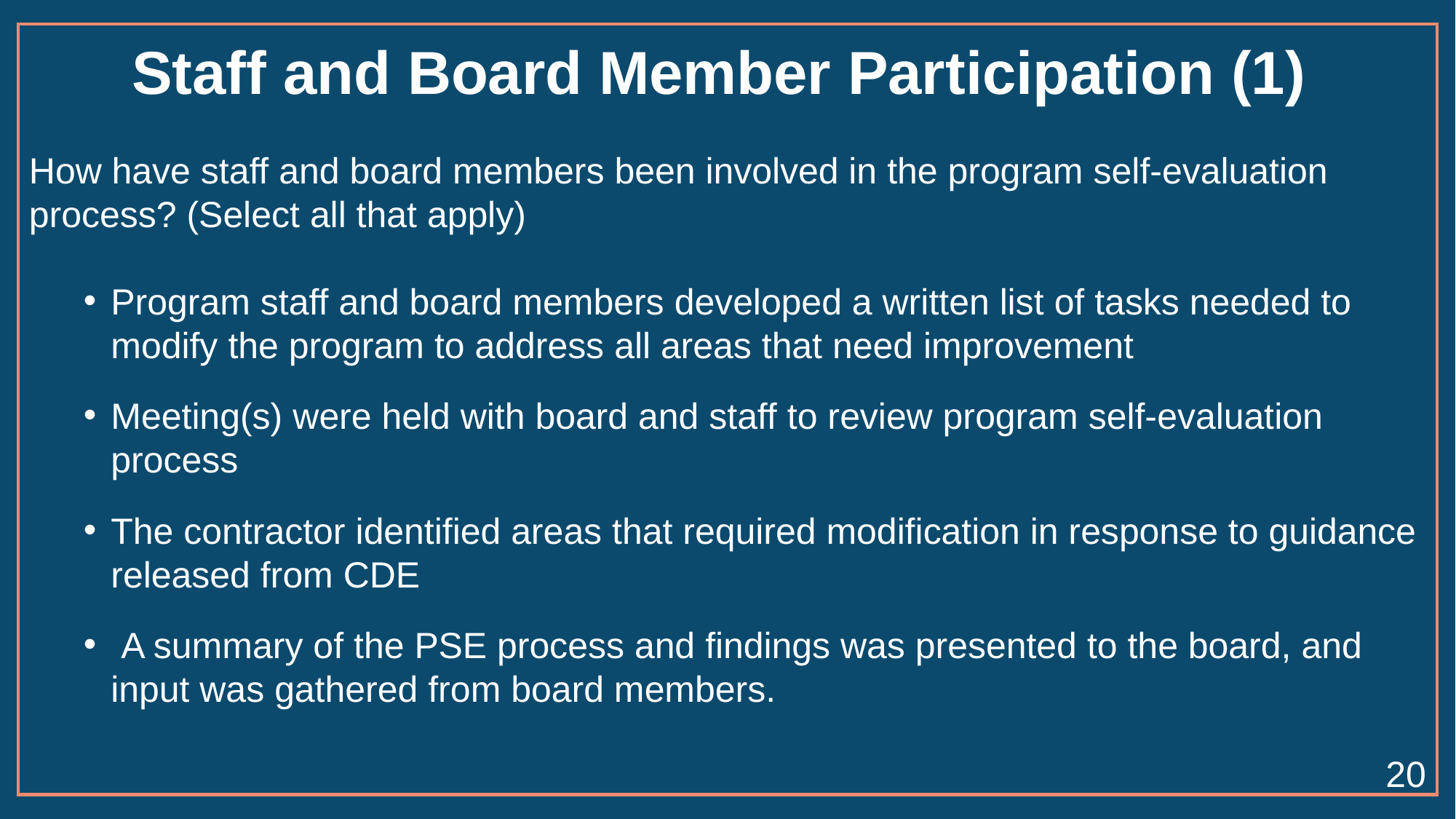

# Staff and Board Member Participation (1)
How have staff and board members been involved in the program self-evaluation process? (Select all that apply)

Program staff and board members developed a written list of tasks needed to modify the program to address all areas that need improvement
Meeting(s) were held with board and staff to review program self-evaluation process
The contractor identified areas that required modification in response to guidance released from CDE
 A summary of the PSE process and findings was presented to the board, and input was gathered from board members.
20